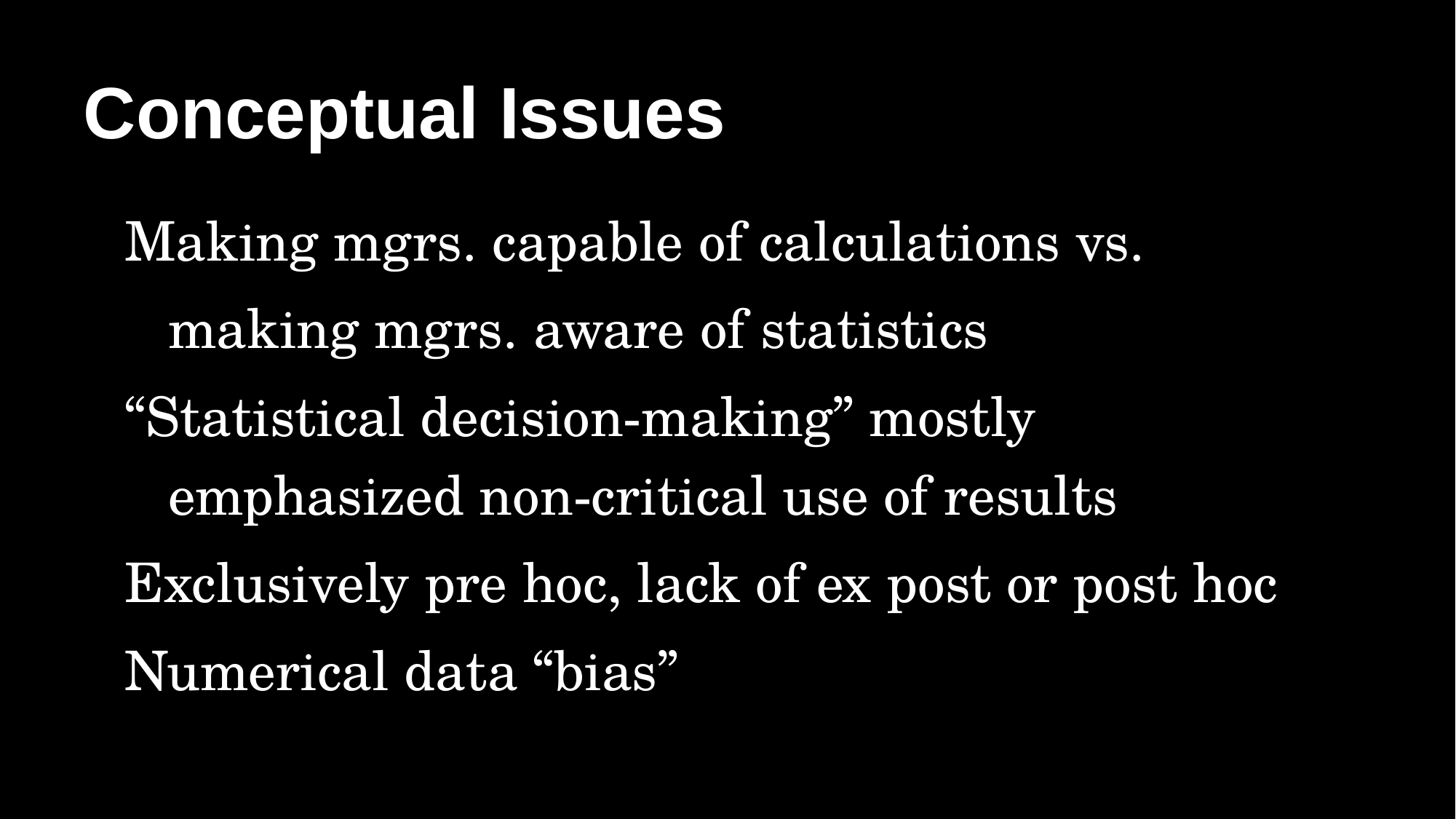

Conceptual Issues
Making mgrs. capable of calculations vs.
	making mgrs. aware of statistics
“Statistical decision-making” mostly emphasized non-critical use of results
Exclusively pre hoc, lack of ex post or post hoc
Numerical data “bias”